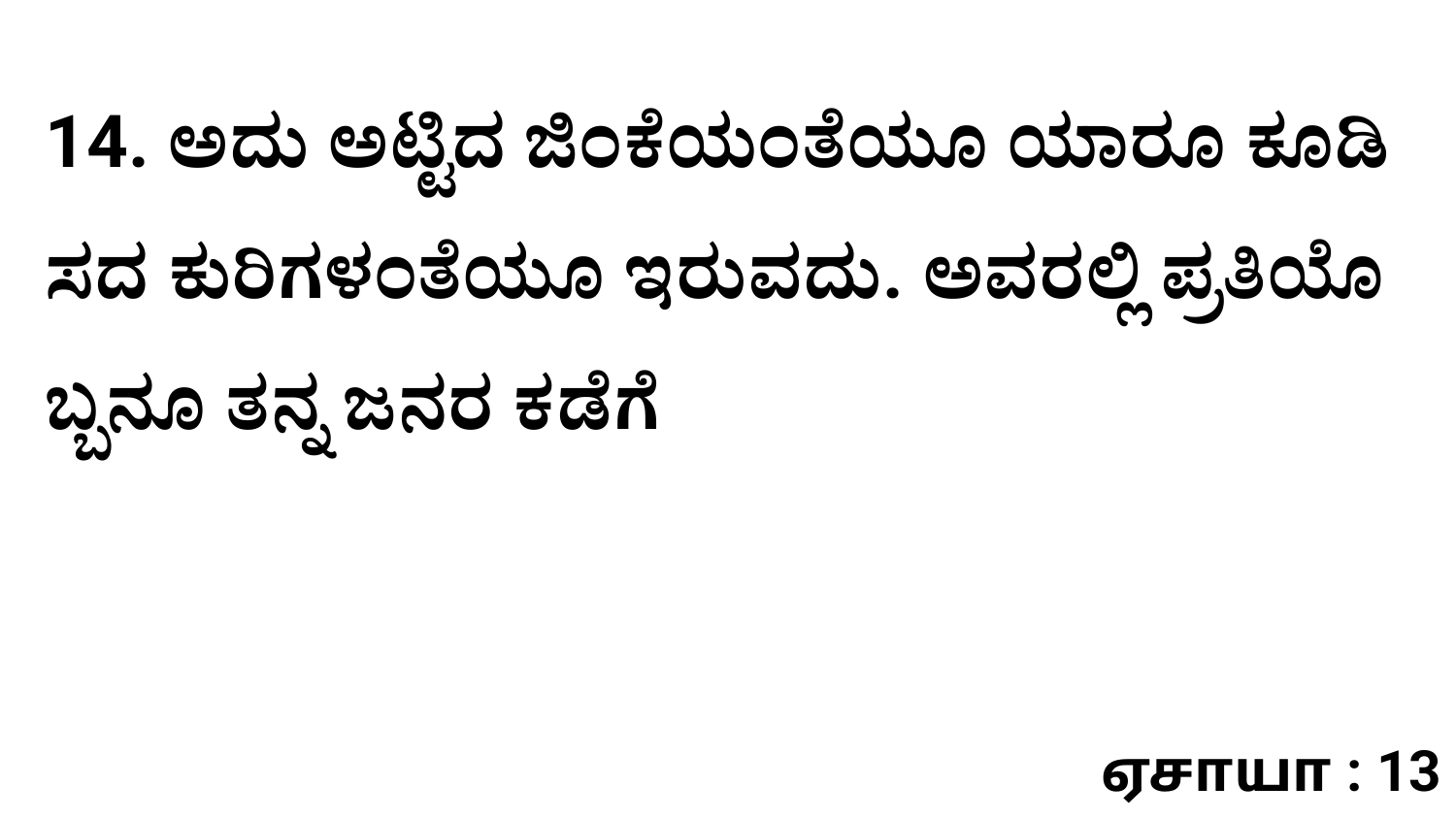

14. ಅದು ಅಟ್ಟಿದ ಜಿಂಕೆಯಂತೆಯೂ ಯಾರೂ ಕೂಡಿ ಸದ ಕುರಿಗಳಂತೆಯೂ ಇರುವದು. ಅವರಲ್ಲಿ ಪ್ರತಿಯೊ ಬ್ಬನೂ ತನ್ನ ಜನರ ಕಡೆಗೆ
ஏசாயா : 13